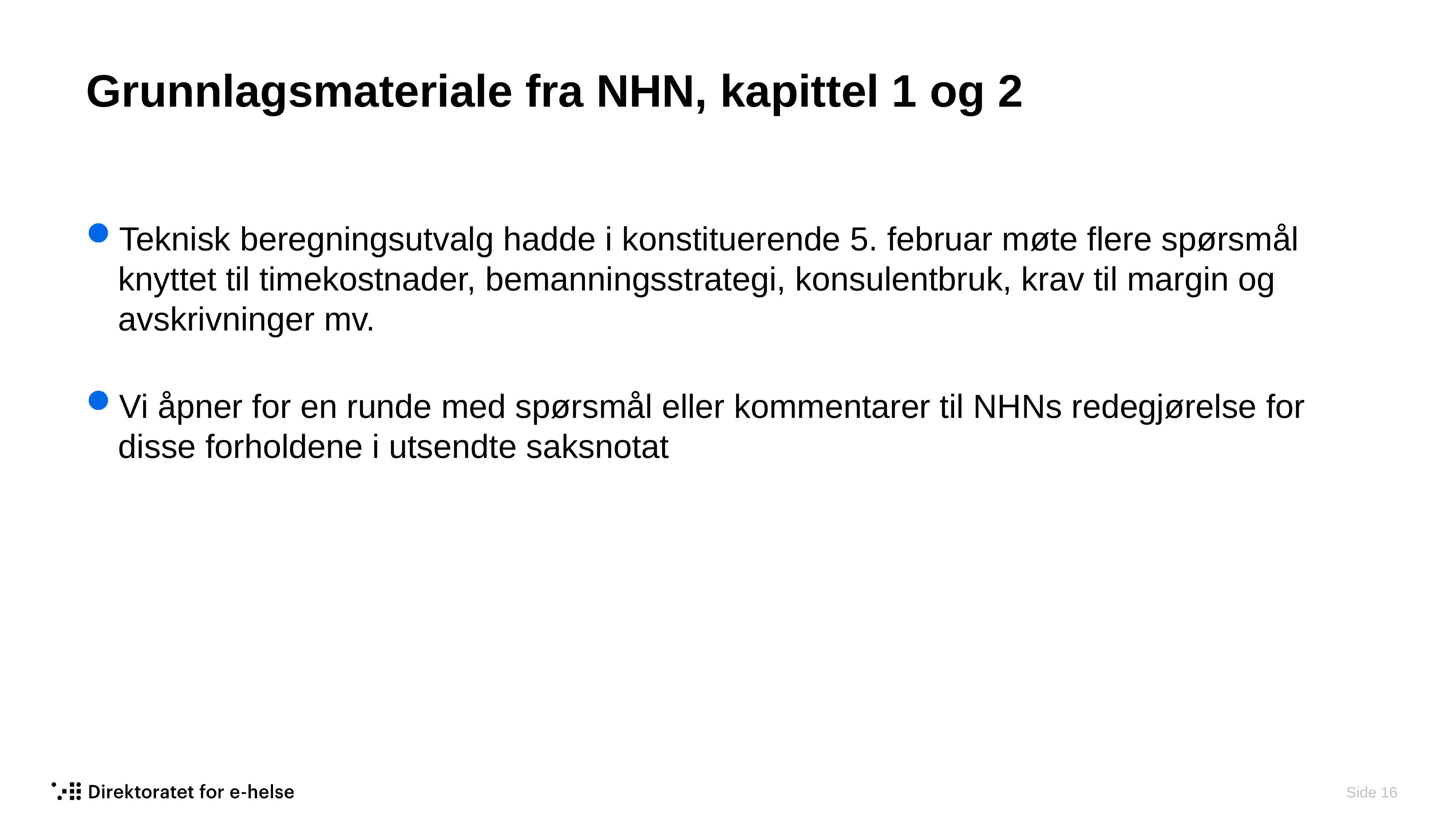

# Grunnlagsmateriale fra NHN, kapittel 1 og 2
Teknisk beregningsutvalg hadde i konstituerende 5. februar møte flere spørsmål knyttet til timekostnader, bemanningsstrategi, konsulentbruk, krav til margin og avskrivninger mv.

Vi åpner for en runde med spørsmål eller kommentarer til NHNs redegjørelse for disse forholdene i utsendte saksnotat
 Side 16